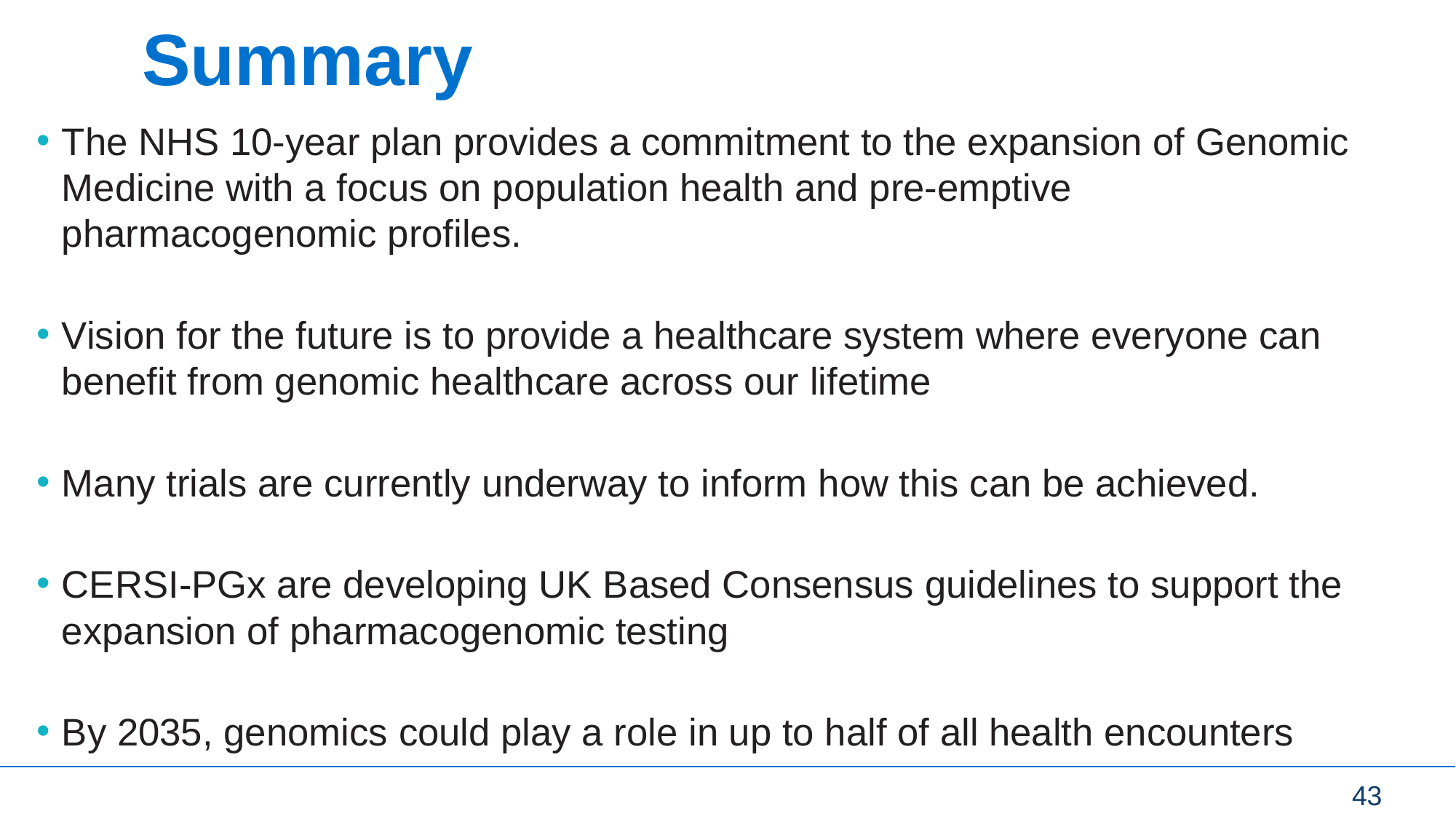

# Summary
The NHS 10-year plan provides a commitment to the expansion of Genomic Medicine with a focus on population health and pre-emptive pharmacogenomic profiles.

Vision for the future is to provide a healthcare system where everyone can benefit from genomic healthcare across our lifetime

Many trials are currently underway to inform how this can be achieved.

CERSI-PGx are developing UK Based Consensus guidelines to support the expansion of pharmacogenomic testing

By 2035, genomics could play a role in up to half of all health encounters